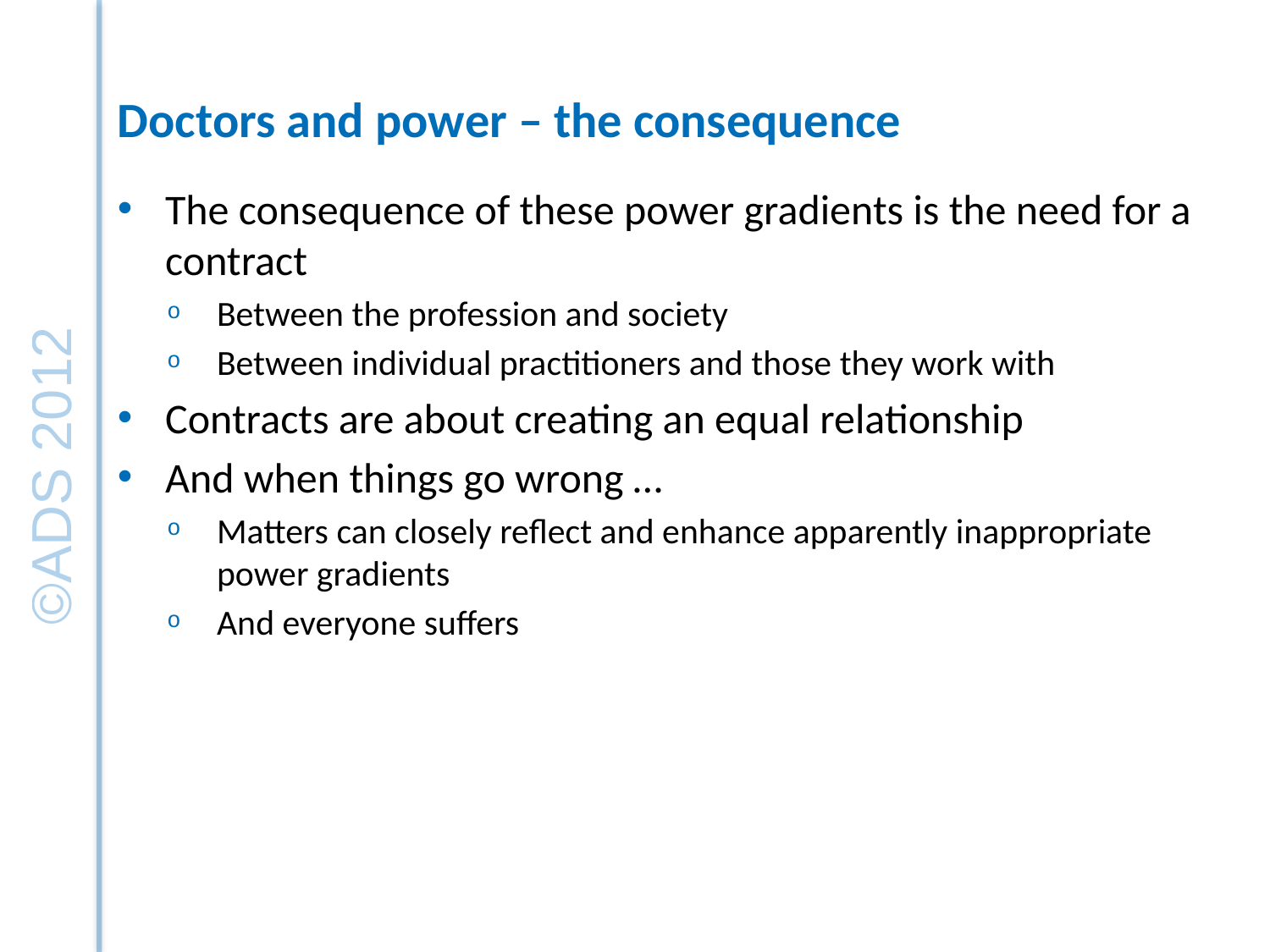

# Doctors and power – the consequence
The consequence of these power gradients is the need for a contract
Between the profession and society
Between individual practitioners and those they work with
Contracts are about creating an equal relationship
And when things go wrong …
Matters can closely reflect and enhance apparently inappropriate power gradients
And everyone suffers